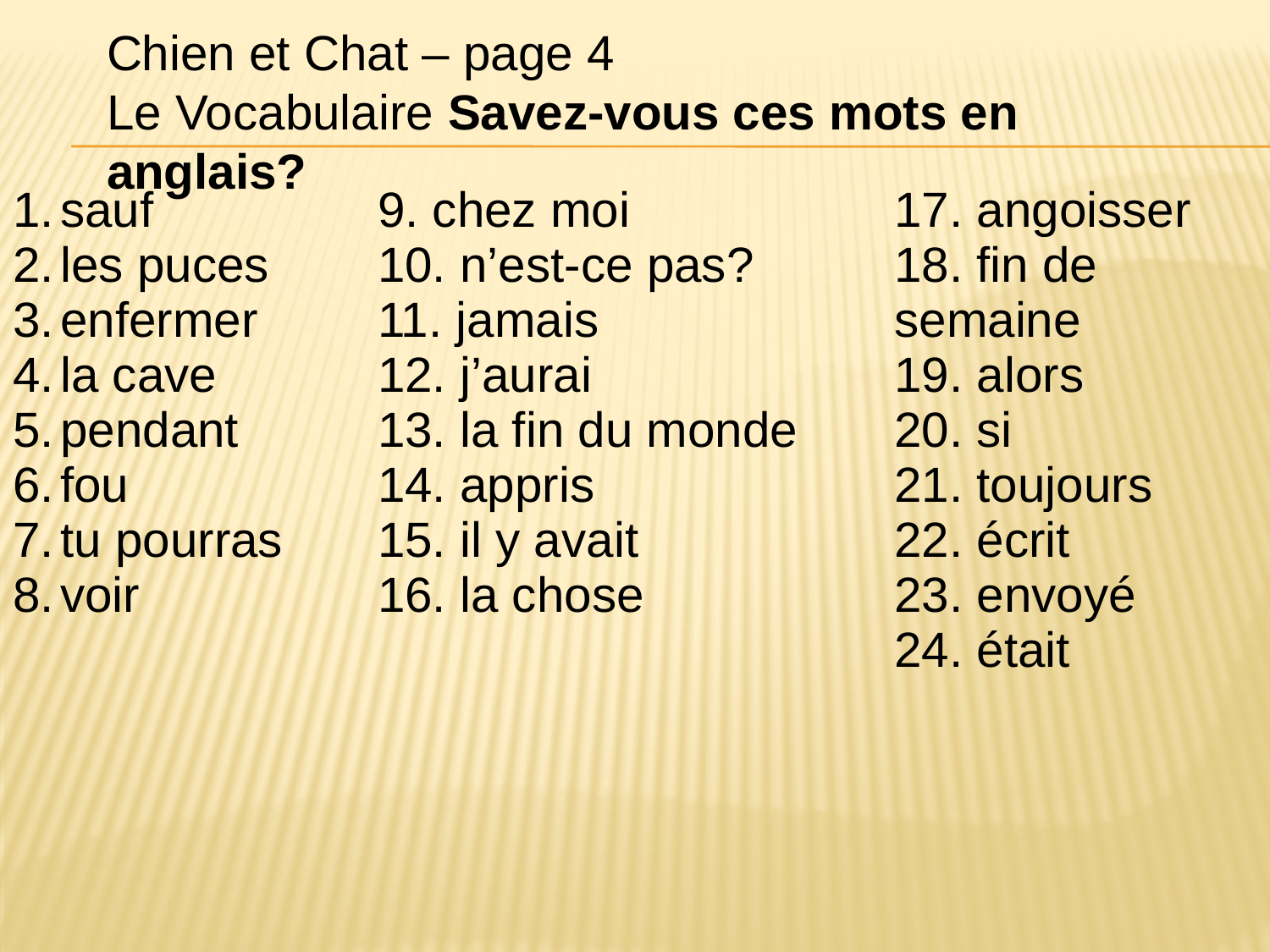

#
Chien et Chat – page 4
Le Vocabulaire Savez-vous ces mots en anglais?

| sauf les puces enfermer la cave pendant fou tu pourras voir | 9. chez moi 10. n’est-ce pas? 11. jamais 12. j’aurai 13. la fin du monde 14. appris 15. il y avait 16. la chose | 17. angoisser 18. fin de semaine 19. alors 20. si 21. toujours 22. écrit 23. envoyé 24. était |
| --- | --- | --- |